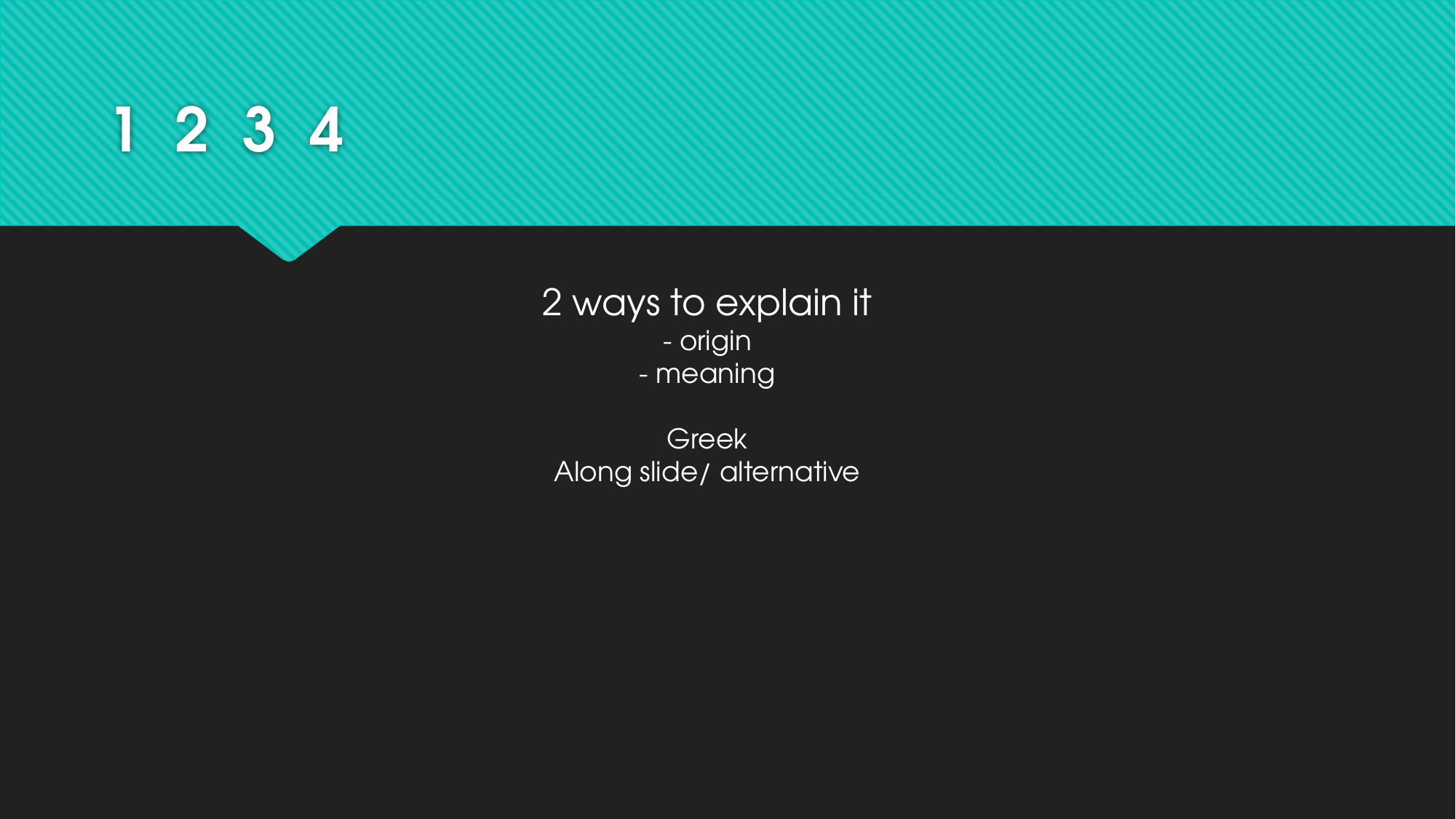

# 1  2  3  4
2 ways to explain it
- origin
- meaning

Greek
Along slide/ alternative